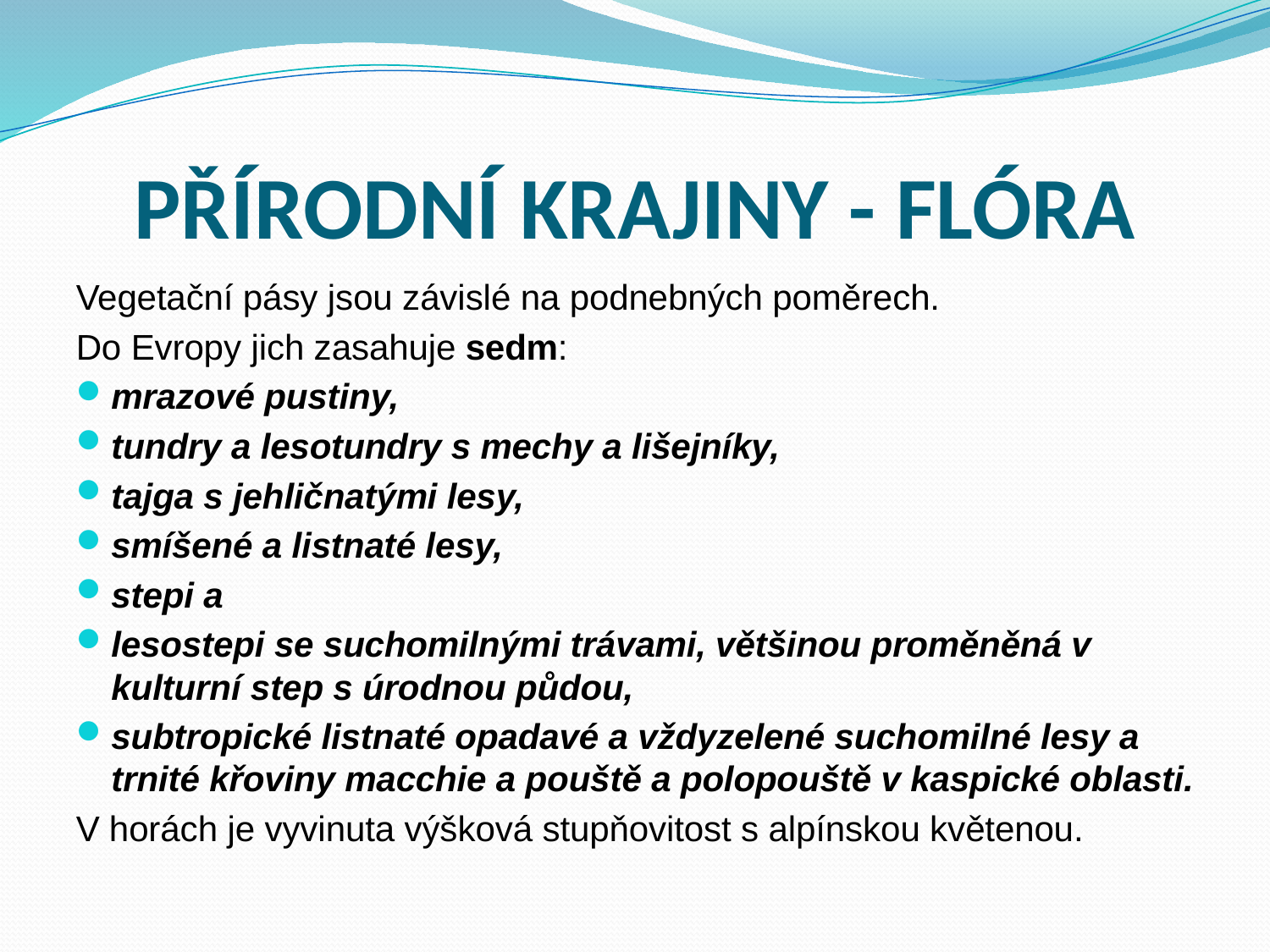

# PŘÍRODNÍ KRAJINY - FLÓRA
Vegetační pásy jsou závislé na podnebných poměrech.
Do Evropy jich zasahuje sedm:
mrazové pustiny,
tundry a lesotundry s mechy a lišejníky,
tajga s jehličnatými lesy,
smíšené a listnaté lesy,
stepi a
lesostepi se suchomilnými trávami, většinou proměněná v kulturní step s úrodnou půdou,
subtropické listnaté opadavé a vždyzelené suchomilné lesy a trnité křoviny macchie a pouště a polopouště v kaspické oblasti.
V horách je vyvinuta výšková stupňovitost s alpínskou květenou.